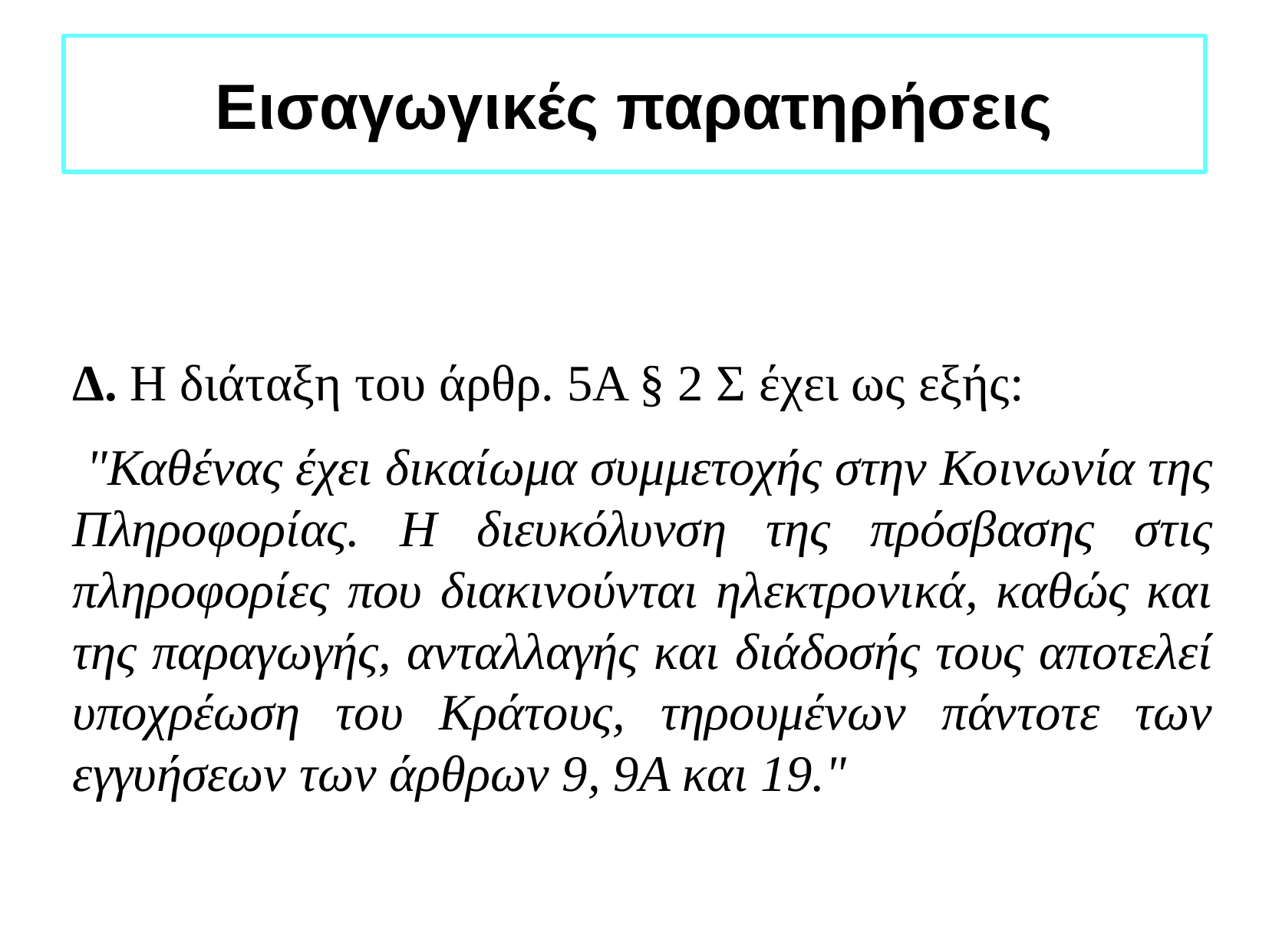

Εισαγωγικές παρατηρήσεις

Δ. Η διάταξη του άρθρ. 5Α § 2 Σ έχει ως εξής:
 "Καθένας έχει δικαίωμα συμμετοχής στην Κοινωνία της Πληροφορίας. Η διευκόλυνση της πρόσβασης στις πληροφορίες που διακινούνται ηλεκτρονικά, καθώς και της παραγωγής, ανταλλαγής και διάδοσής τους αποτελεί υποχρέωση του Κράτους, τηρουμένων πάντοτε των εγγυήσεων των άρθρων 9, 9Α και 19."